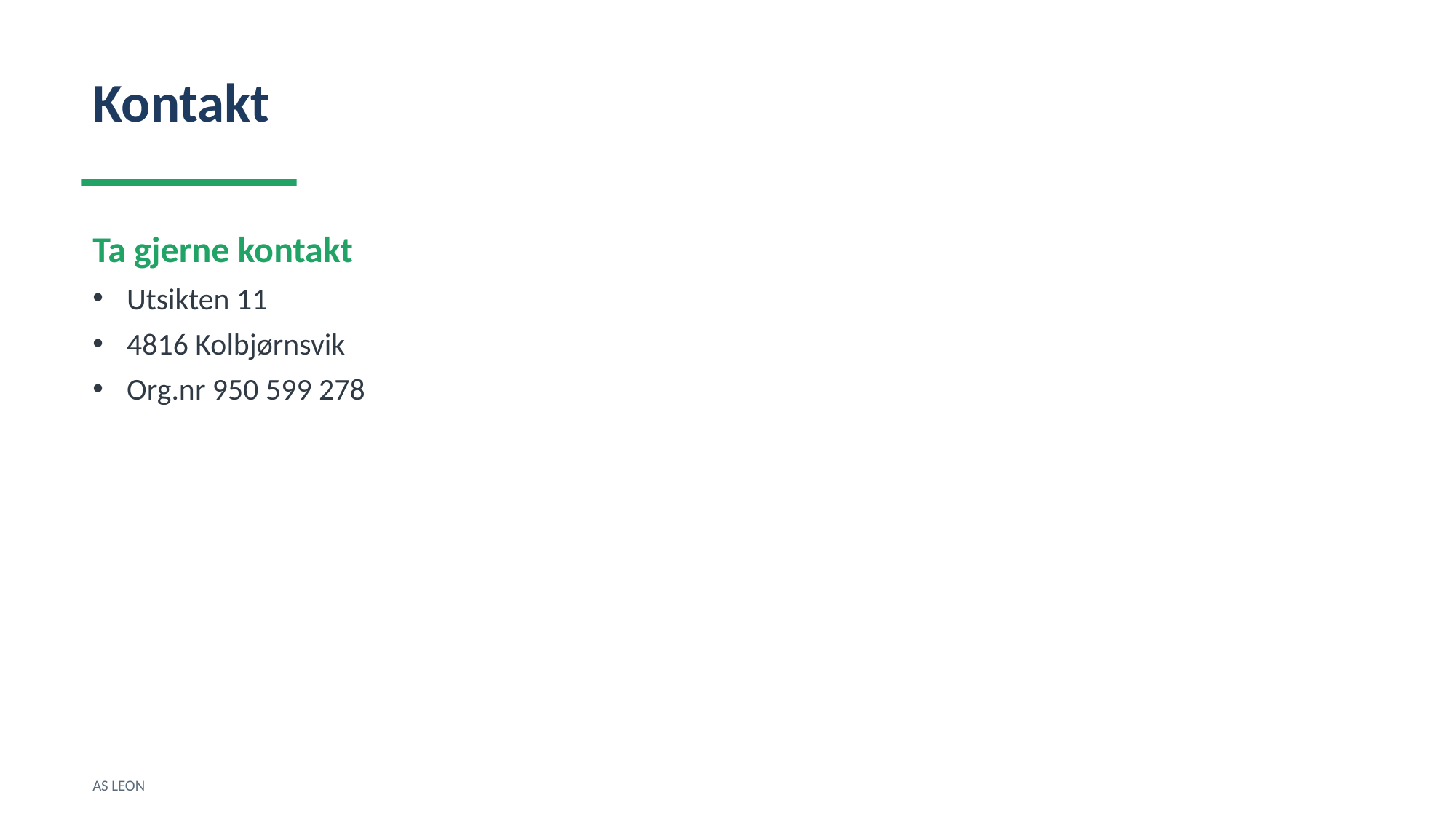

Kontakt

Ta gjerne kontakt
Utsikten 11
4816 Kolbjørnsvik
Org.nr 950 599 278
AS LEON